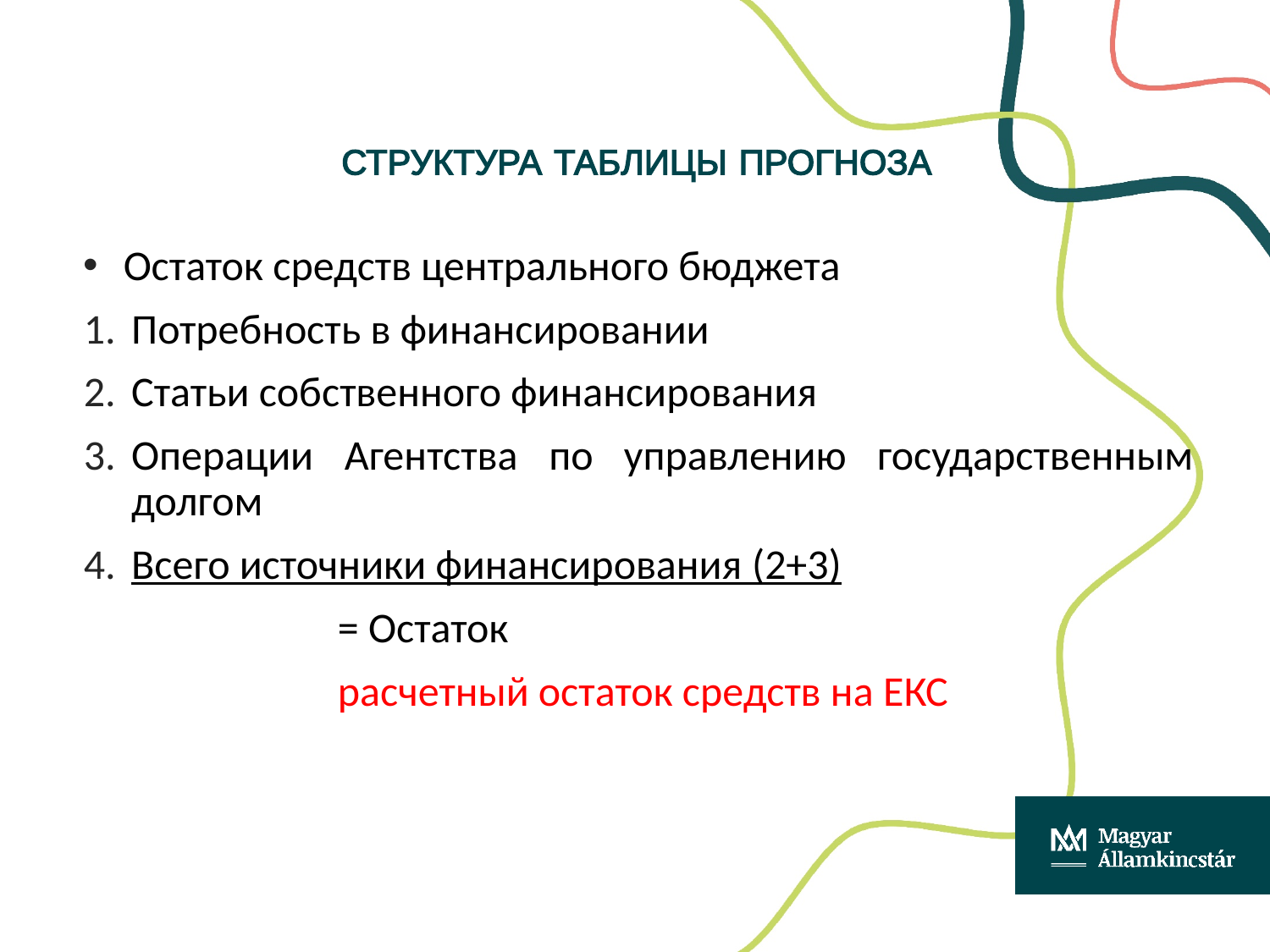

# СТРУКТУРА ТАБЛИЦЫ ПРОГНОЗА

Остаток средств центрального бюджета
Потребность в финансировании
Статьи собственного финансирования
Операции Агентства по управлению государственным долгом
Всего источники финансирования (2+3)
		= Остаток
		расчетный остаток средств на ЕКС